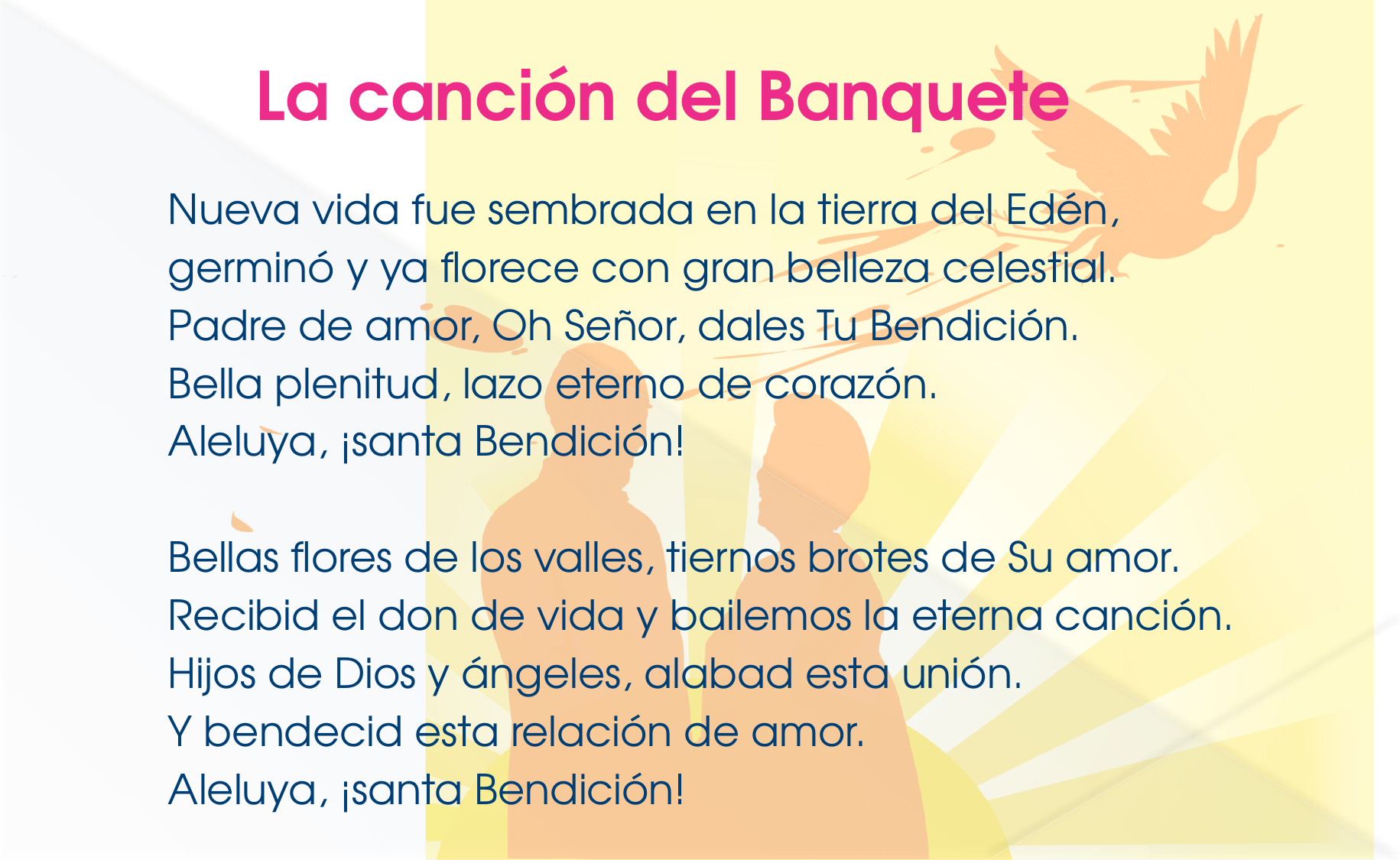

# La canción del Banquete
Nueva vida fue sembrada en la tierra del Edén,
germinó y ya florece con gran belleza celestial.
Padre de amor, Oh Señor, dales Tu Bendición.
Bella plenitud, lazo eterno de corazón.
Aleluya, ¡santa Bendición!

Bellas flores de los valles, tiernos brotes de Su amor.
Recibid el don de vida y bailemos la eterna canción.
Hijos de Dios y ángeles, alabad esta unión.
Y bendecid esta relación de amor.
Aleluya, ¡santa Bendición!